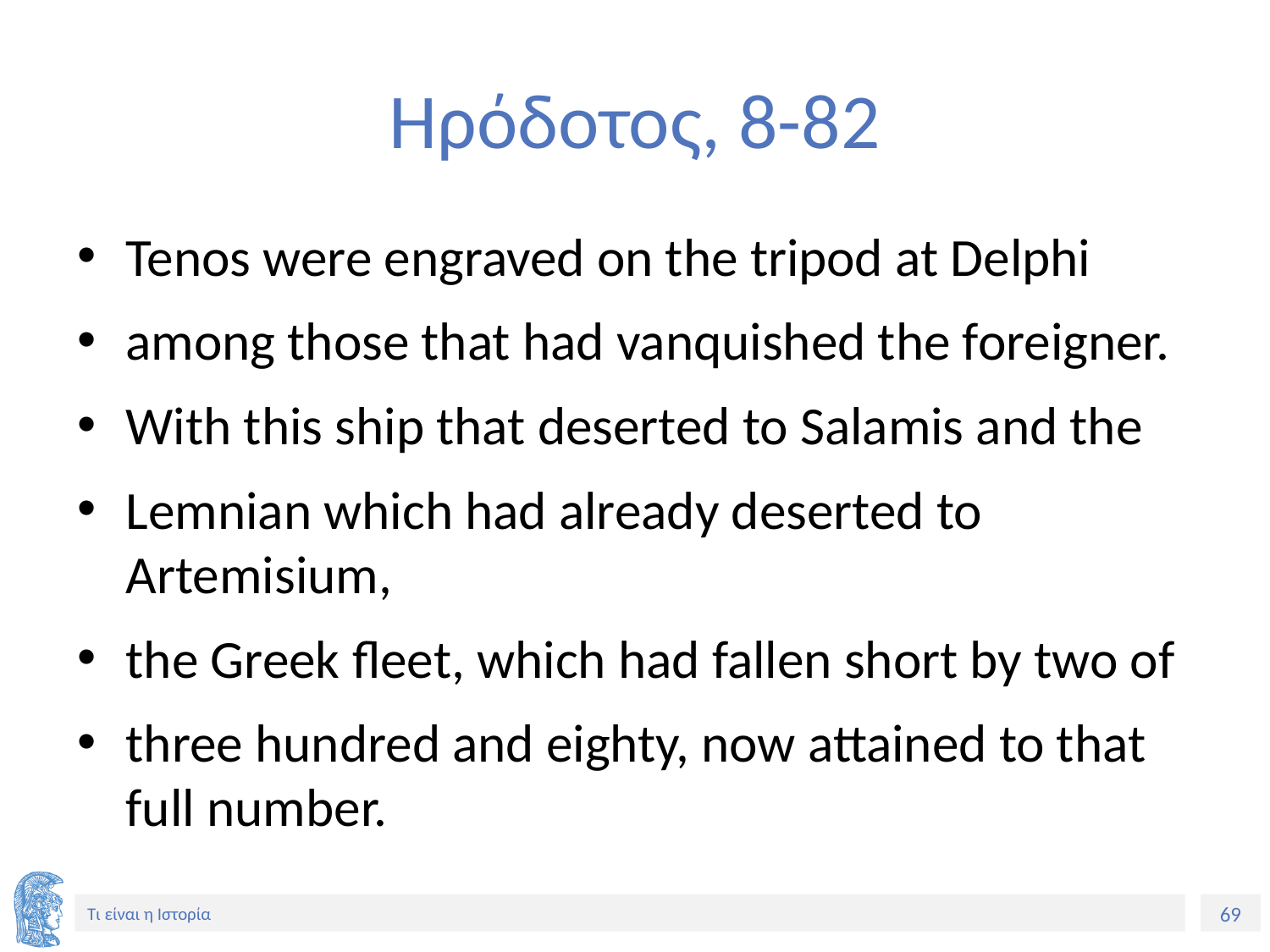

# Ηρόδοτος, 8-82
Tenos were engraved on the tripod at Delphi
among those that had vanquished the foreigner.
With this ship that deserted to Salamis and the
Lemnian which had already deserted to  Αrtemisium,
the Greek fleet, which had fallen short by two of
three hundred and eighty, now attained to that full number.